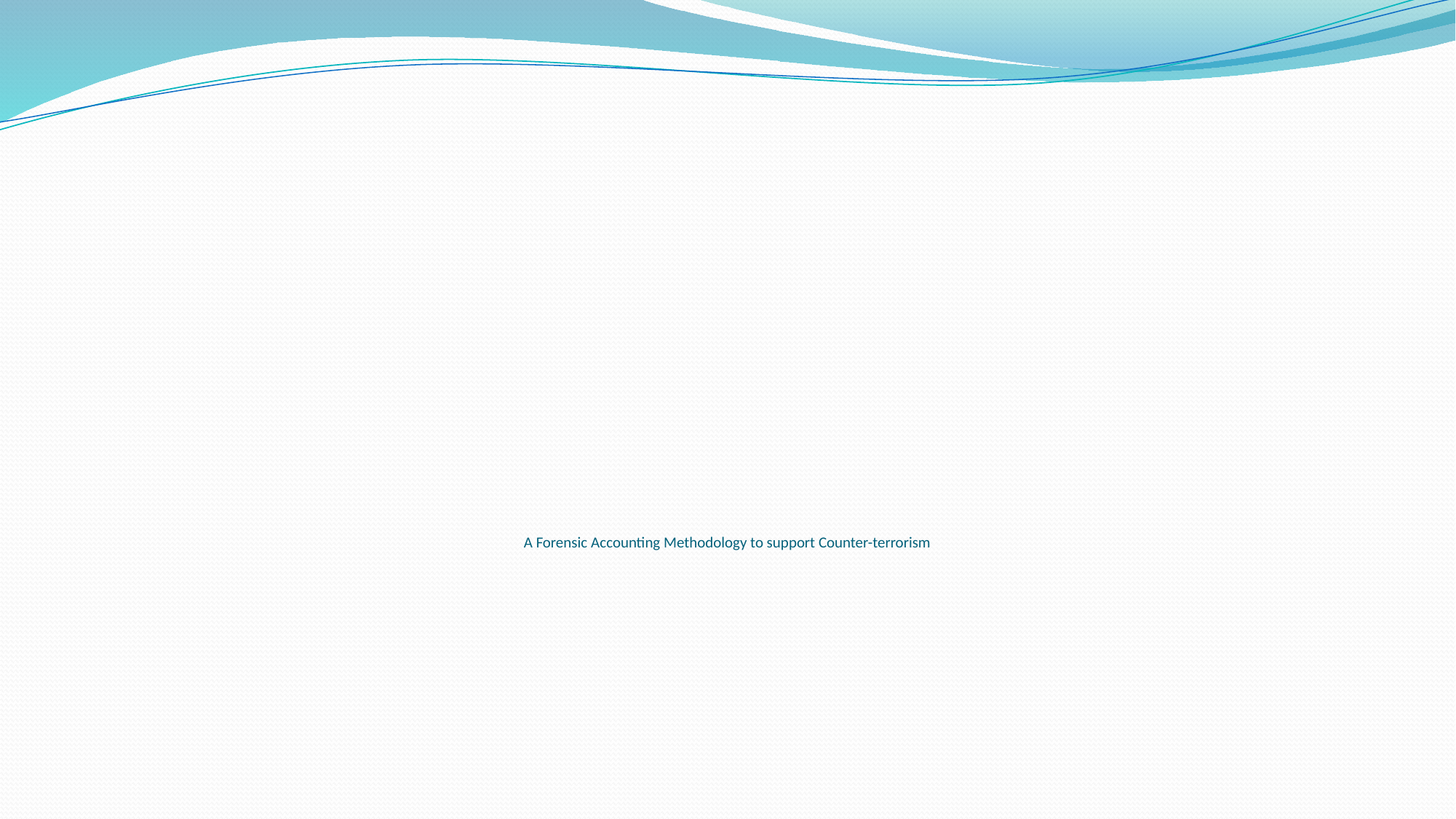

# A Forensic Accounting Methodology to support Counter-terrorism